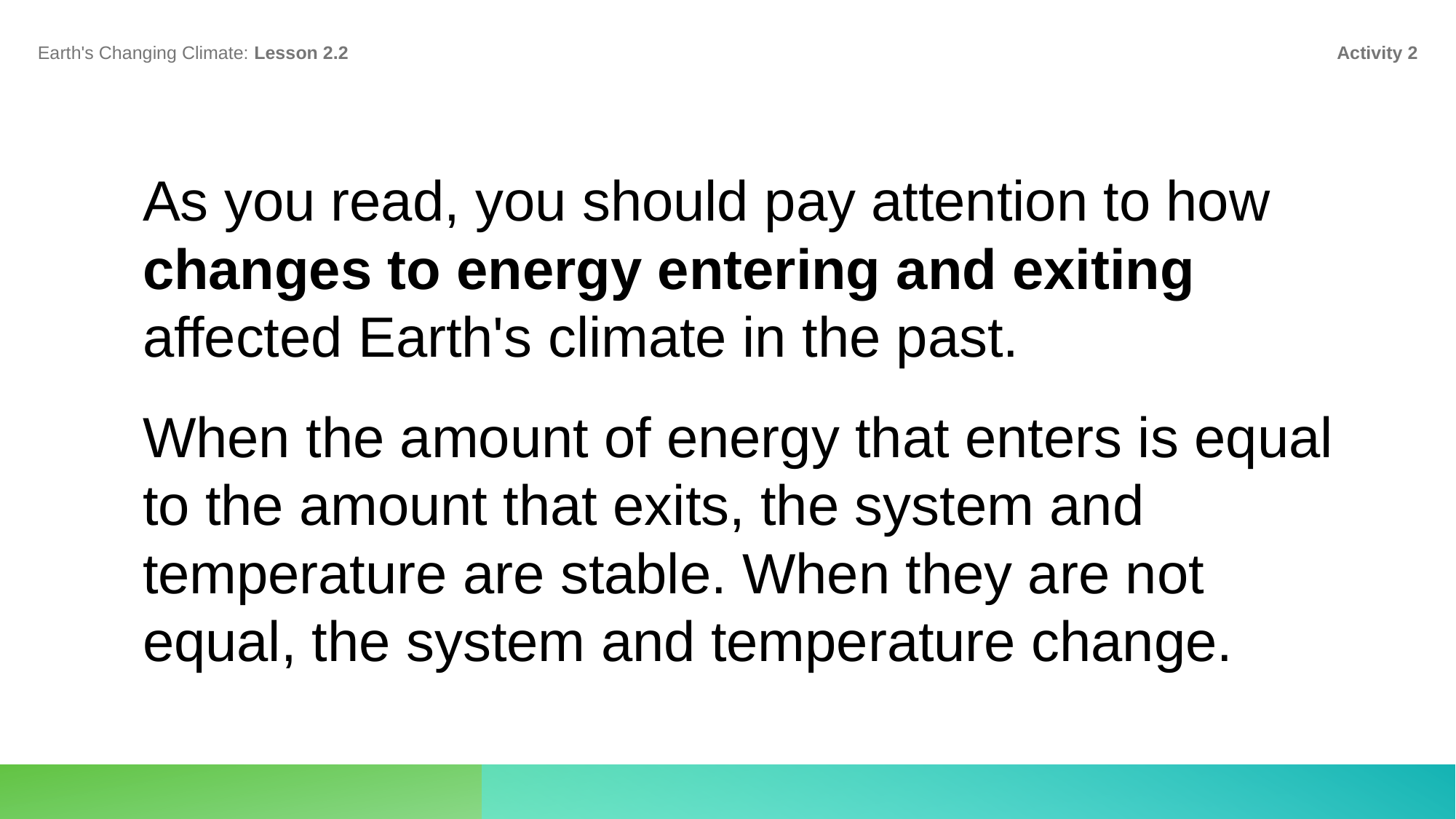

Earth's Changing Climate: Lesson 2.2
Activity 2
As you read, you should pay attention to how changes to energy entering and exiting affected Earth's climate in the past.
When the amount of energy that enters is equal to the amount that exits, the system and temperature are stable. When they are not equal, the system and temperature change.